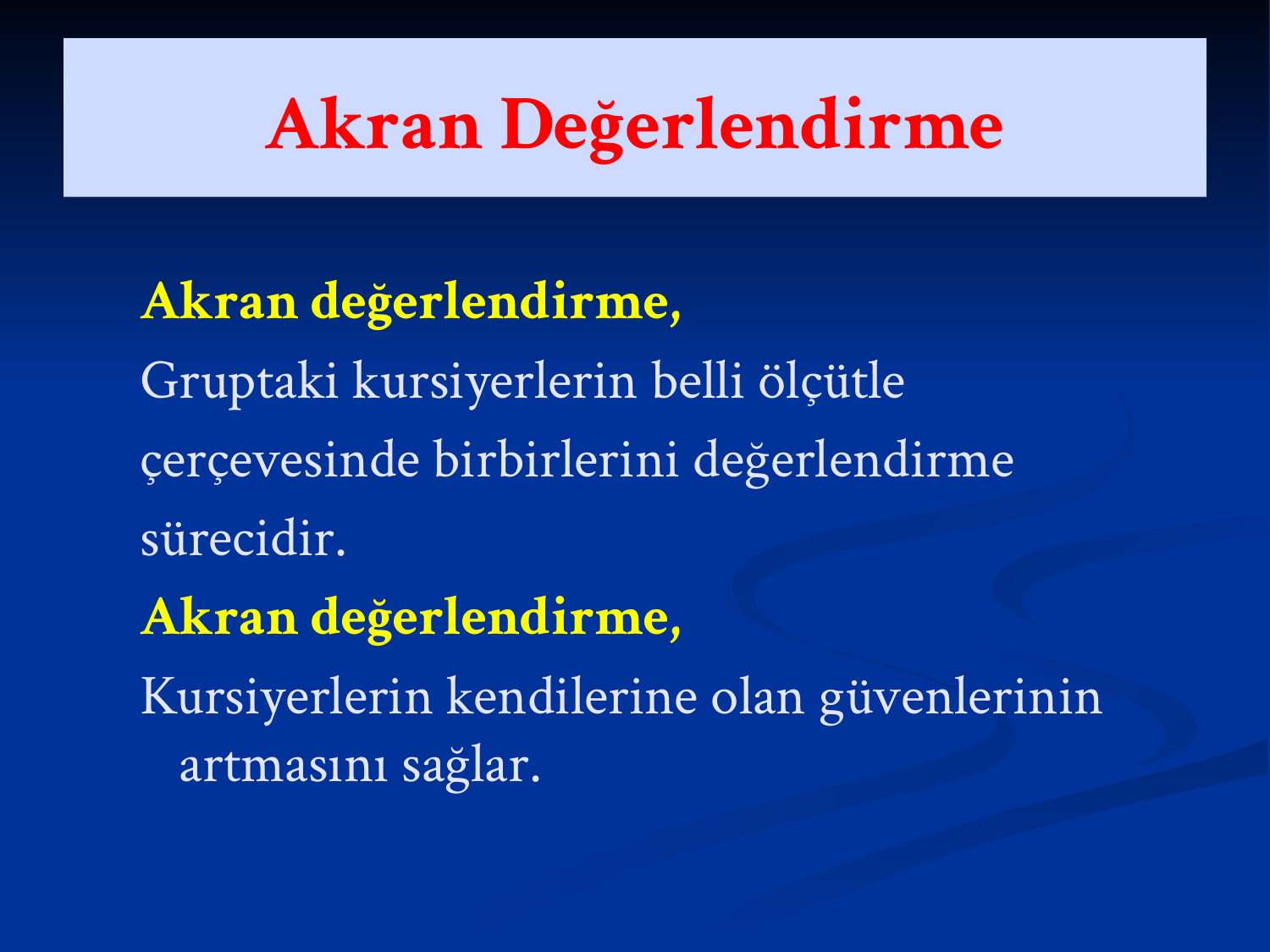

# Akran Değerlendirme
Akran değerlendirme,
Gruptaki kursiyerlerin belli ölçütle
çerçevesinde birbirlerini değerlendirme
sürecidir.
Akran değerlendirme,
Kursiyerlerin kendilerine olan güvenlerinin artmasını sağlar.